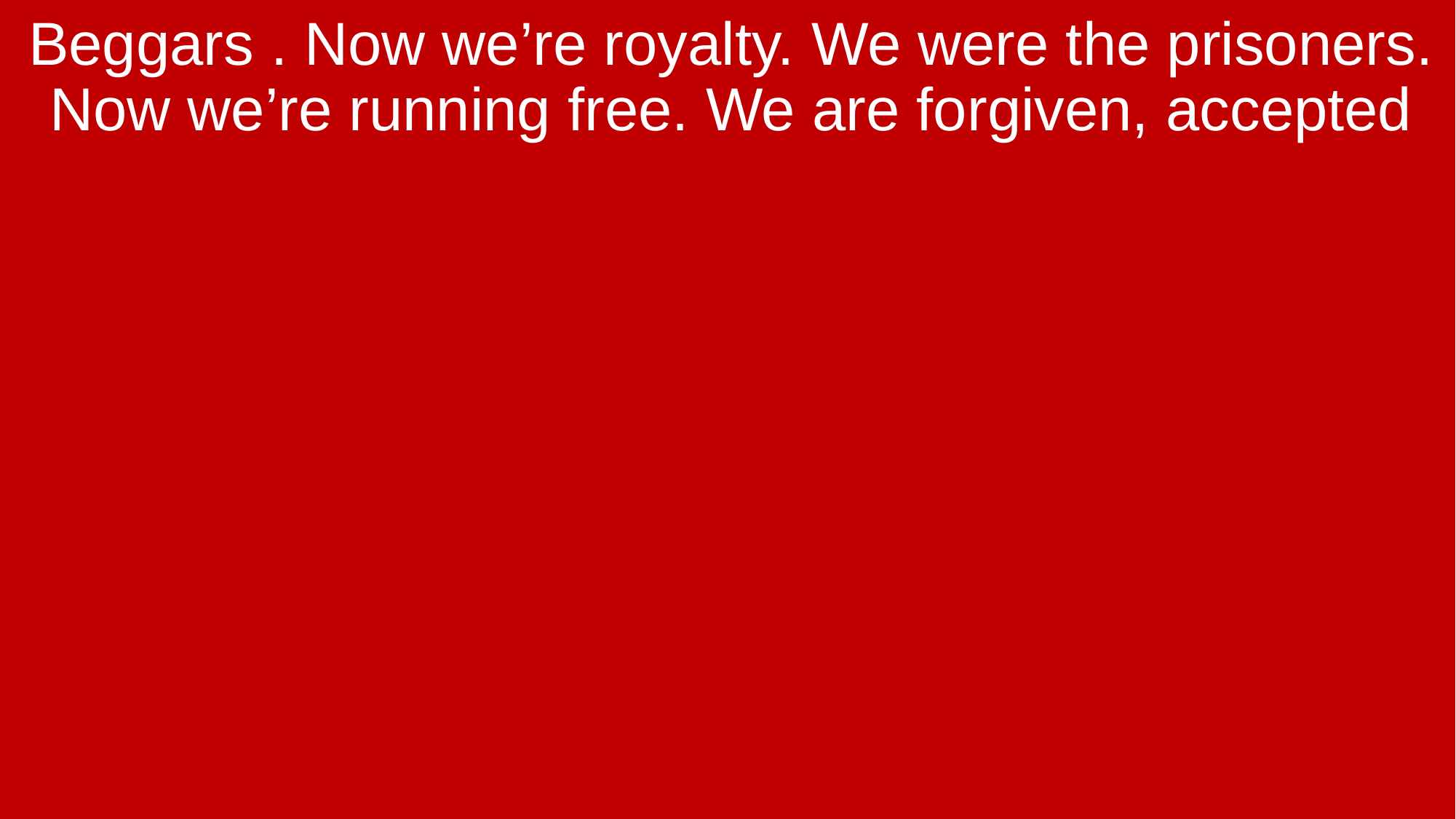

Beggars . Now we’re royalty. We were the prisoners. Now we’re running free. We are forgiven, accepted